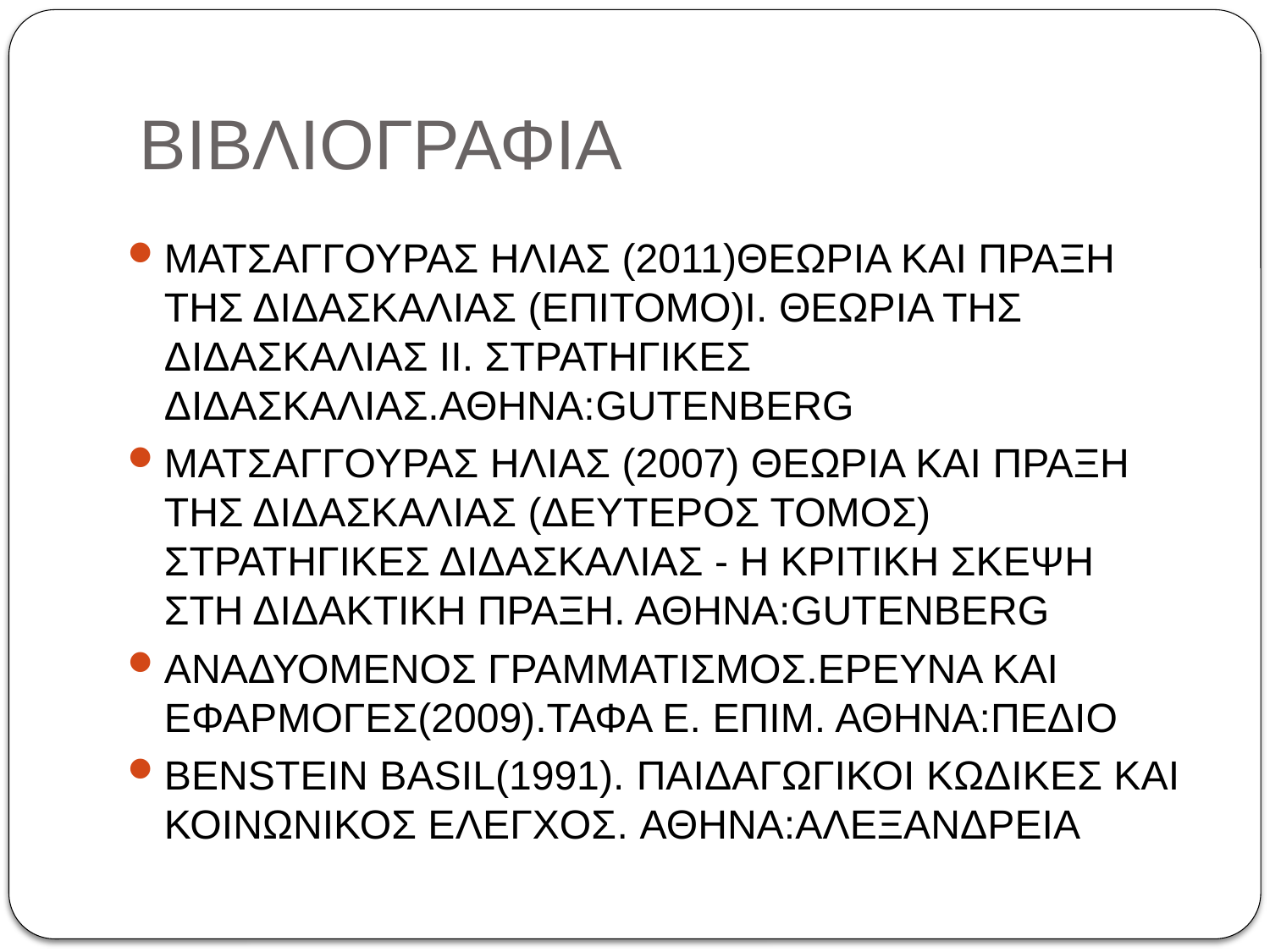

# ΒΙΒΛΙΟΓΡΑΦΙΑ
ΜΑΤΣΑΓΓΟΥΡΑΣ ΗΛΙΑΣ (2011)ΘΕΩΡΙΑ ΚΑΙ ΠΡΑΞΗ ΤΗΣ ΔΙΔΑΣΚΑΛΙΑΣ (ΕΠΙΤΟΜΟ)Ι. ΘΕΩΡΙΑ ΤΗΣ ΔΙΔΑΣΚΑΛΙΑΣ ΙΙ. ΣΤΡΑΤΗΓΙΚΕΣ ΔΙΔΑΣΚΑΛΙΑΣ.ΑΘΗΝΑ:GUTENBERG
ΜΑΤΣΑΓΓΟΥΡΑΣ ΗΛΙΑΣ (2007) ΘΕΩΡΙΑ ΚΑΙ ΠΡΑΞΗ ΤΗΣ ΔΙΔΑΣΚΑΛΙΑΣ (ΔΕΥΤΕΡΟΣ ΤΟΜΟΣ) ΣΤΡΑΤΗΓΙΚΕΣ ΔΙΔΑΣΚΑΛΙΑΣ - Η ΚΡΙΤΙΚΗ ΣΚΕΨΗ ΣΤΗ ΔΙΔΑΚΤΙΚΗ ΠΡΑΞΗ. ΑΘΗΝΑ:GUTENBERG
ΑΝΑΔΥΟΜΕΝΟΣ ΓΡΑΜΜΑΤΙΣΜΟΣ.ΕΡΕΥΝΑ ΚΑΙ ΕΦΑΡΜΟΓΕΣ(2009).ΤΑΦΑ Ε. ΕΠΙΜ. ΑΘΗΝΑ:ΠΕΔΙΟ
BENSTEIN BASIL(1991). ΠΑΙΔΑΓΩΓΙΚΟΙ ΚΩΔΙΚΕΣ ΚΑΙ ΚΟΙΝΩΝΙΚΟΣ ΕΛΕΓΧΟΣ. ΑΘΗΝΑ:ΑΛΕΞΑΝΔΡΕΙΑ